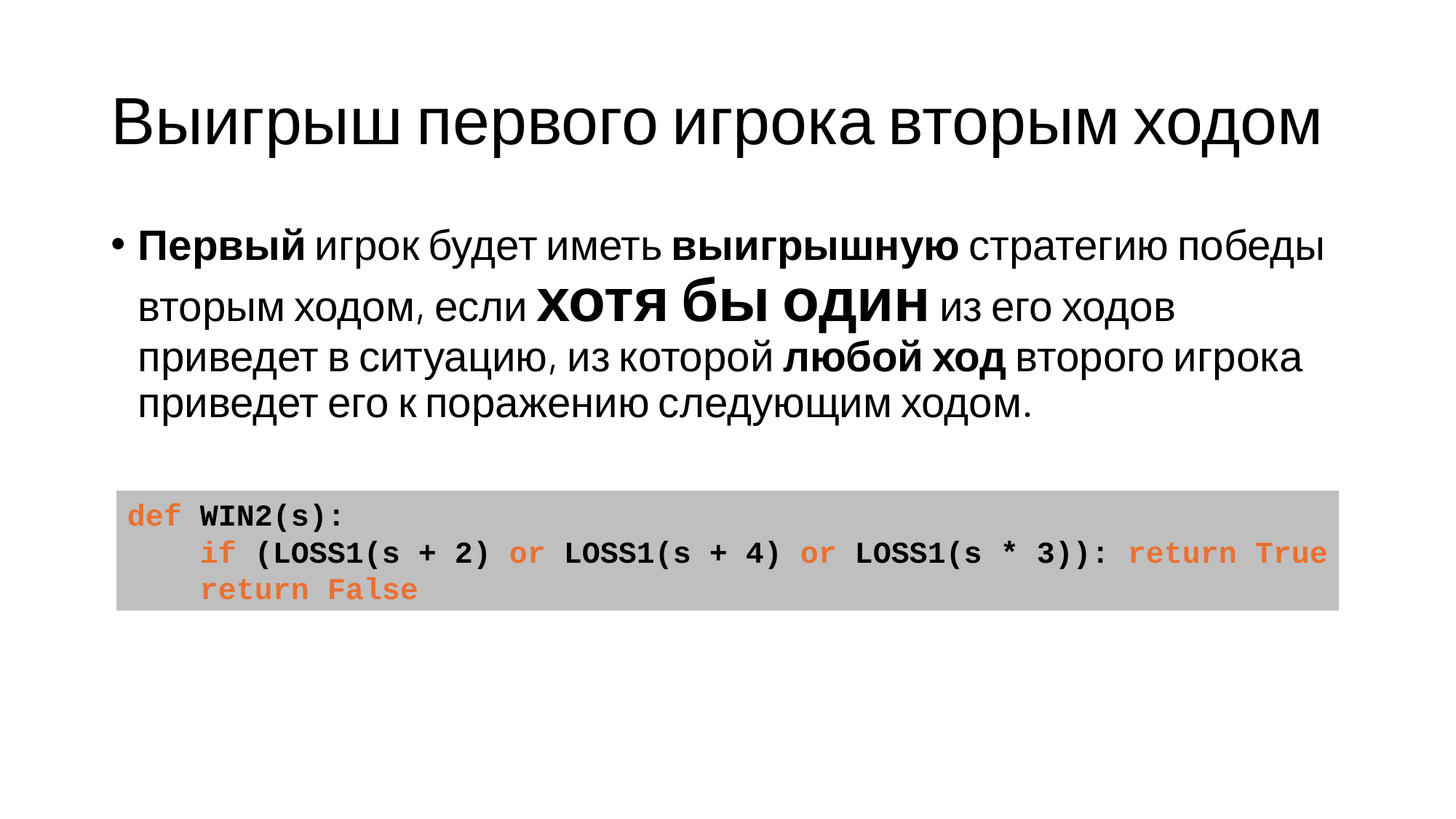

# Выигрыш первого игрока вторым ходом
Первый игрок будет иметь выигрышную стратегию победы вторым ходом, если хотя бы один из его ходов приведет в ситуацию, из которой любой ход второго игрока приведет его к поражению следующим ходом.
def WIN2(s):
    if (LOSS1(s + 2) or LOSS1(s + 4) or LOSS1(s * 3)): return True
    return False